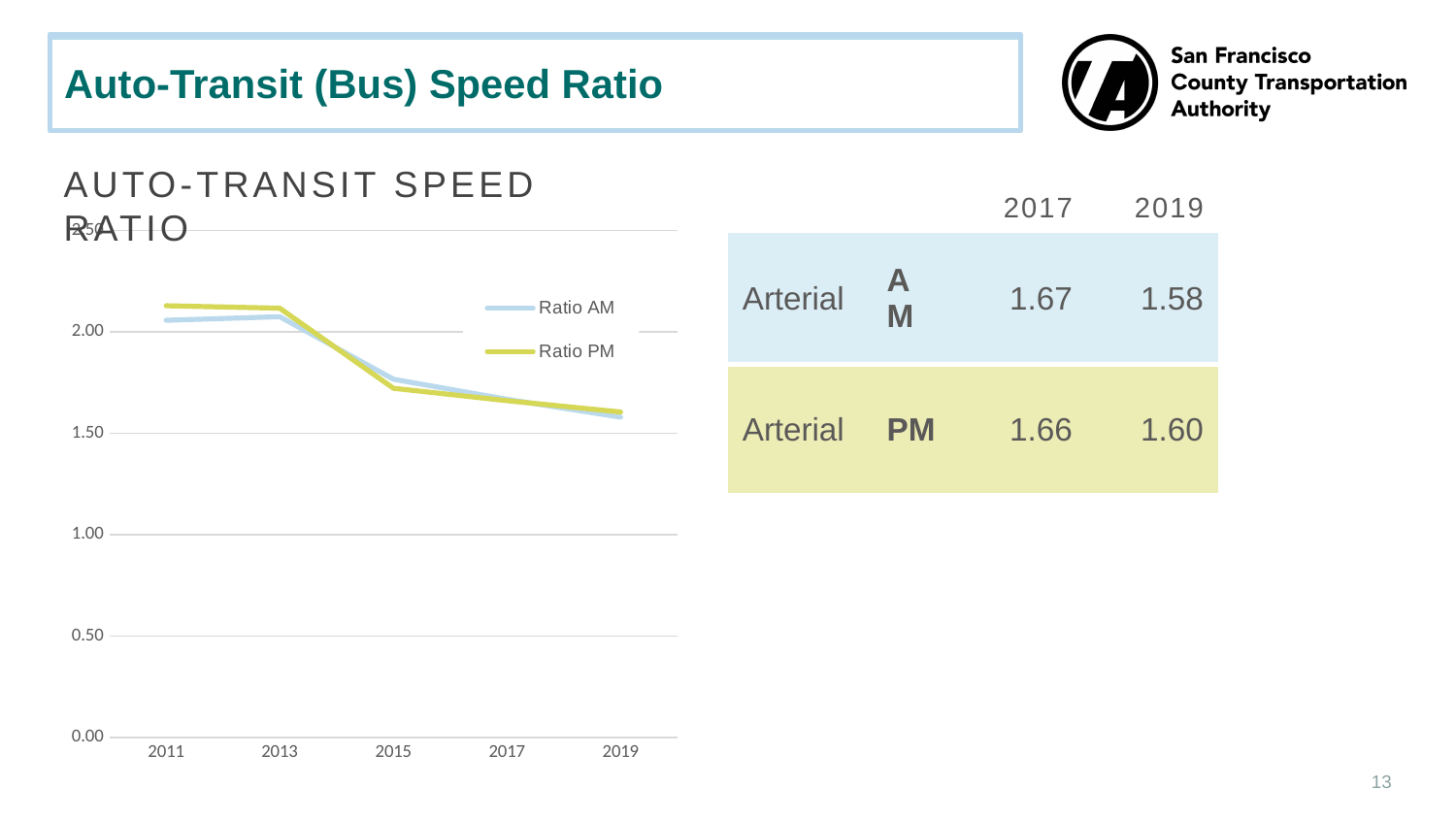

# Auto-Transit (Bus) Speed Ratio
AUTO-TRANSIT SPEED RATIO
|  |  | 2017 | 2019 |
| --- | --- | --- | --- |
| Arterial | AM | 1.67 | 1.58 |
| Arterial | PM | 1.66 | 1.60 |
|  |  | 2017 | 2019 | % Change |
| --- | --- | --- | --- | --- |
| Arterial | AM | 1.67 | 1.58 | -5% |
| Arterial | PM | 1.66 | 1.60 | -3% |

### Chart

| Category | Ratio AM | Ratio PM |
|---|---|---|
| 2011 | 2.05672722354128 | 2.12829164680786 |
| 2013 | 2.0745034894051 | 2.11631970906136 |
| 2015 | 1.76641818199771 | 1.72165173218769 |
| 2017 | 1.66718203029979 | 1.6602891814271 |
| 2019 | 1.57929702298249 | 1.60470203837138 |
13